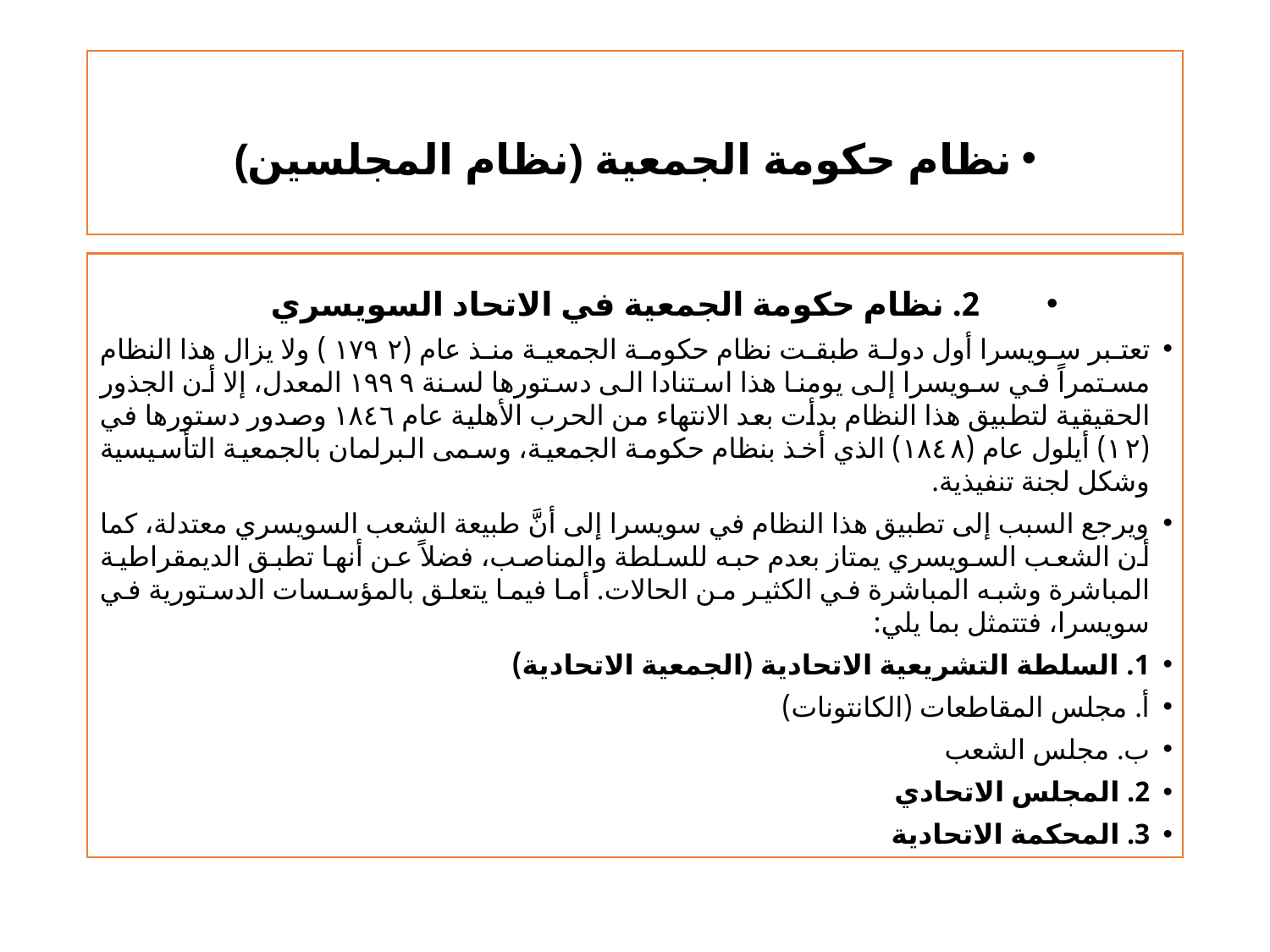

# نظام حكومة الجمعية (نظام المجلسين)
2. نظام حكومة الجمعية في الاتحاد السويسري
تعتبر سويسرا أول دولة طبقت نظام حكومة الجمعية منذ عام (۱۷۹۲ ) ولا يزال هذا النظام مستمراً في سويسرا إلى يومنا هذا استنادا الى دستورها لسنة ١٩٩٩ المعدل، إلا أن الجذور الحقيقية لتطبيق هذا النظام بدأت بعد الانتهاء من الحرب الأهلية عام ١٨٤٦ وصدور دستورها في (۱۲) أيلول عام (١٨٤٨) الذي أخذ بنظام حكومة الجمعية، وسمى البرلمان بالجمعية التأسيسية وشكل لجنة تنفيذية.
ويرجع السبب إلى تطبيق هذا النظام في سويسرا إلى أنَّ طبيعة الشعب السويسري معتدلة، كما أن الشعب السويسري يمتاز بعدم حبه للسلطة والمناصب، فضلاً عن أنها تطبق الديمقراطية المباشرة وشبه المباشرة في الكثير من الحالات. أما فيما يتعلق بالمؤسسات الدستورية في سويسرا، فتتمثل بما يلي:
1. السلطة التشريعية الاتحادية (الجمعية الاتحادية)
أ. مجلس المقاطعات (الكانتونات)
ب. مجلس الشعب
2. المجلس الاتحادي
3. المحكمة الاتحادية